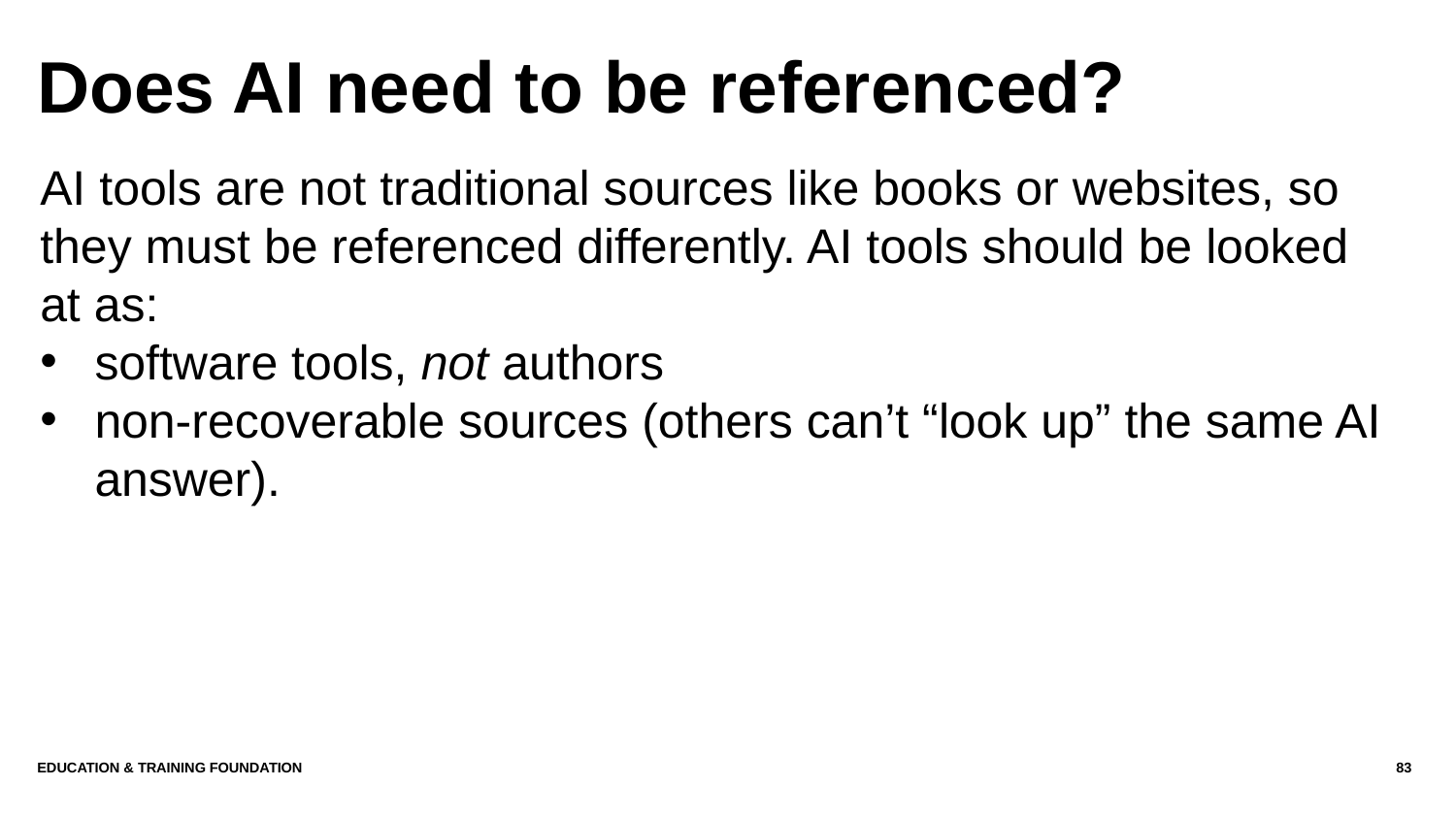

# Does AI need to be referenced?
AI tools are not traditional sources like books or websites, so they must be referenced differently. AI tools should be looked at as:
software tools, not authors
non‑recoverable sources (others can’t “look up” the same AI answer).
Education & Training Foundation
83